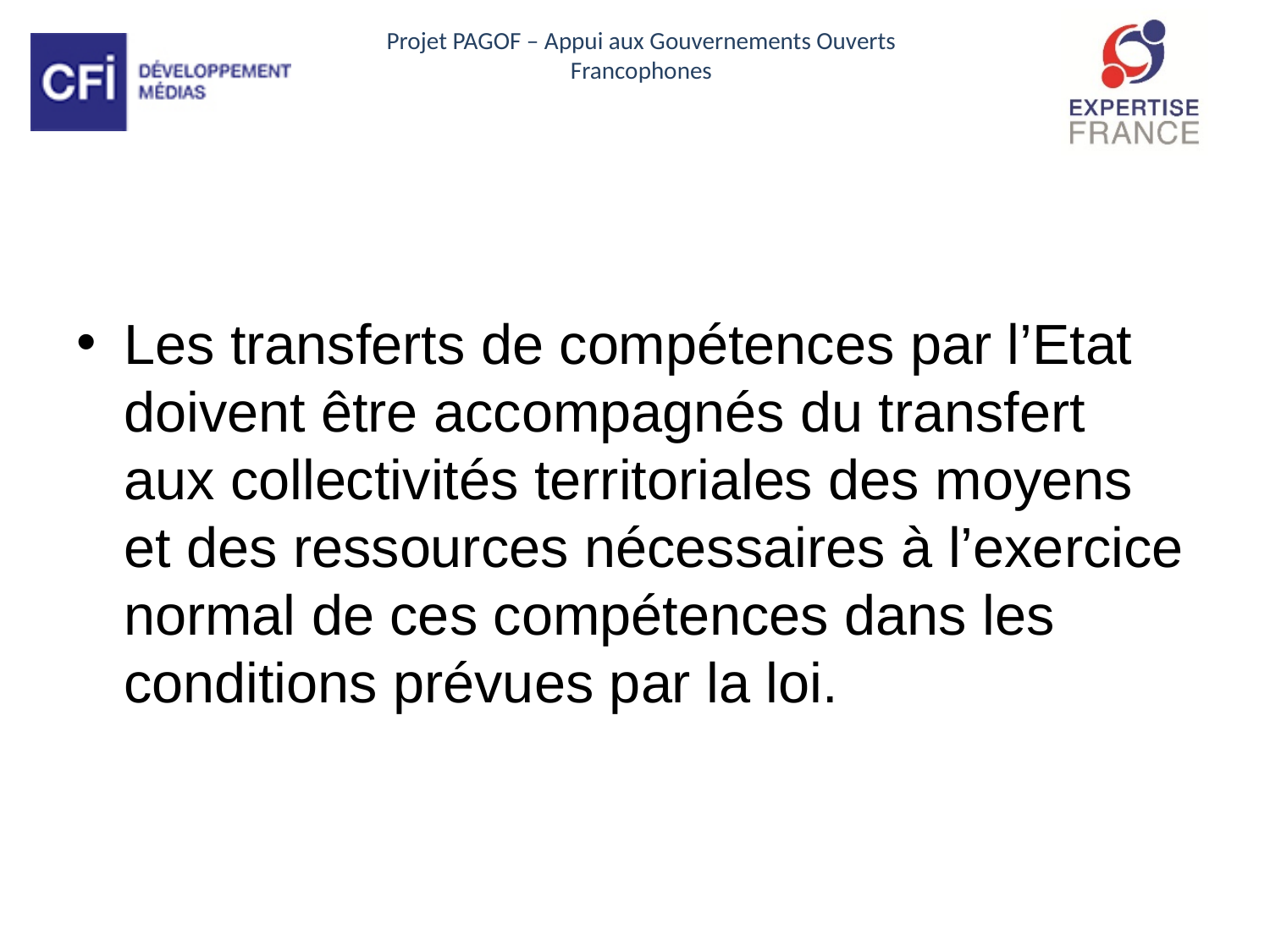

Les transferts de compétences par l’Etat doivent être accompagnés du transfert  aux collectivités territoriales des moyens et des ressources nécessaires à l’exercice normal de ces compétences dans les conditions prévues par la loi.